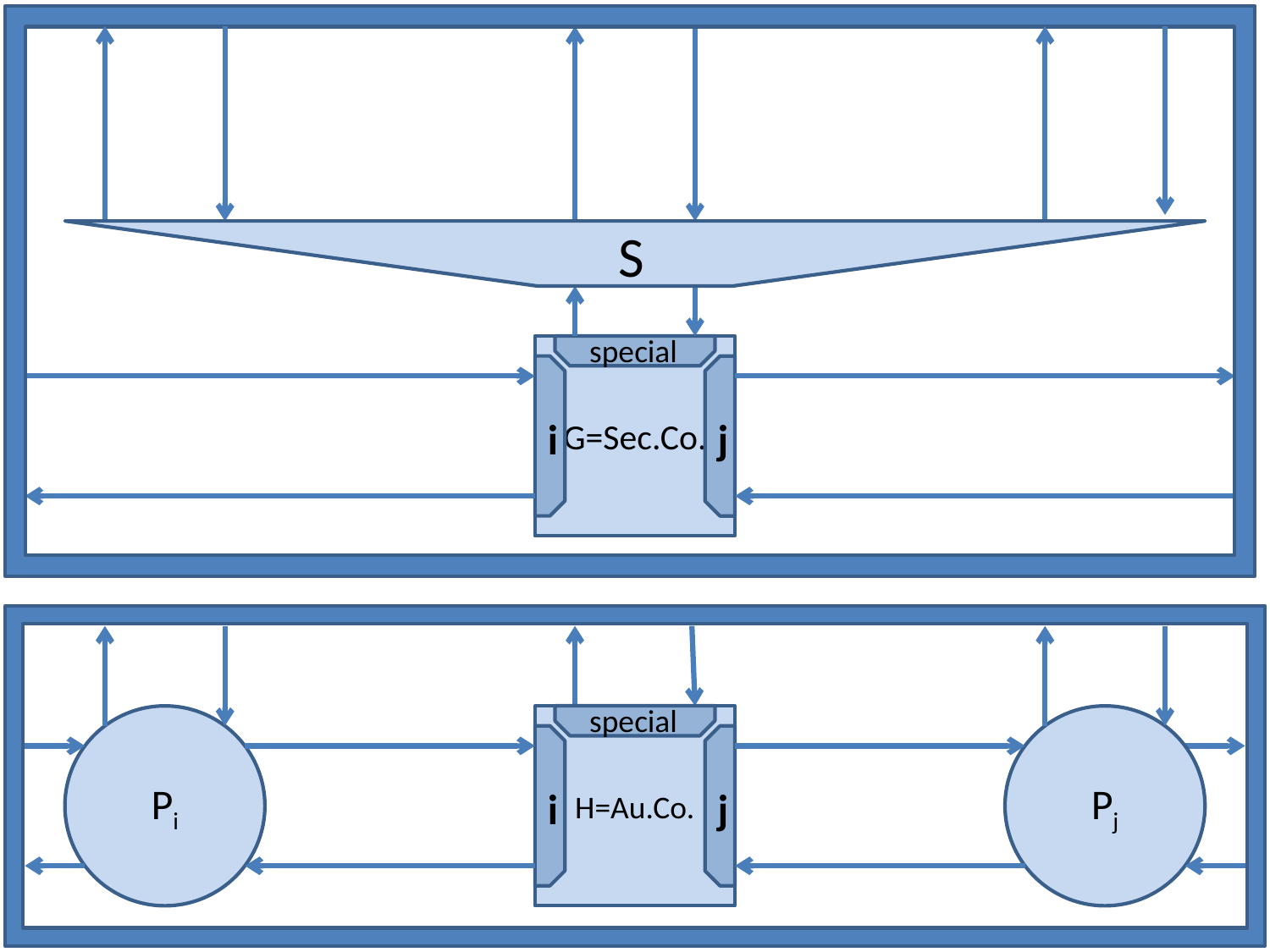

S

special
G=Sec.Co.

i
j

special
Pi
H=Au.Co.

Pj
i
j